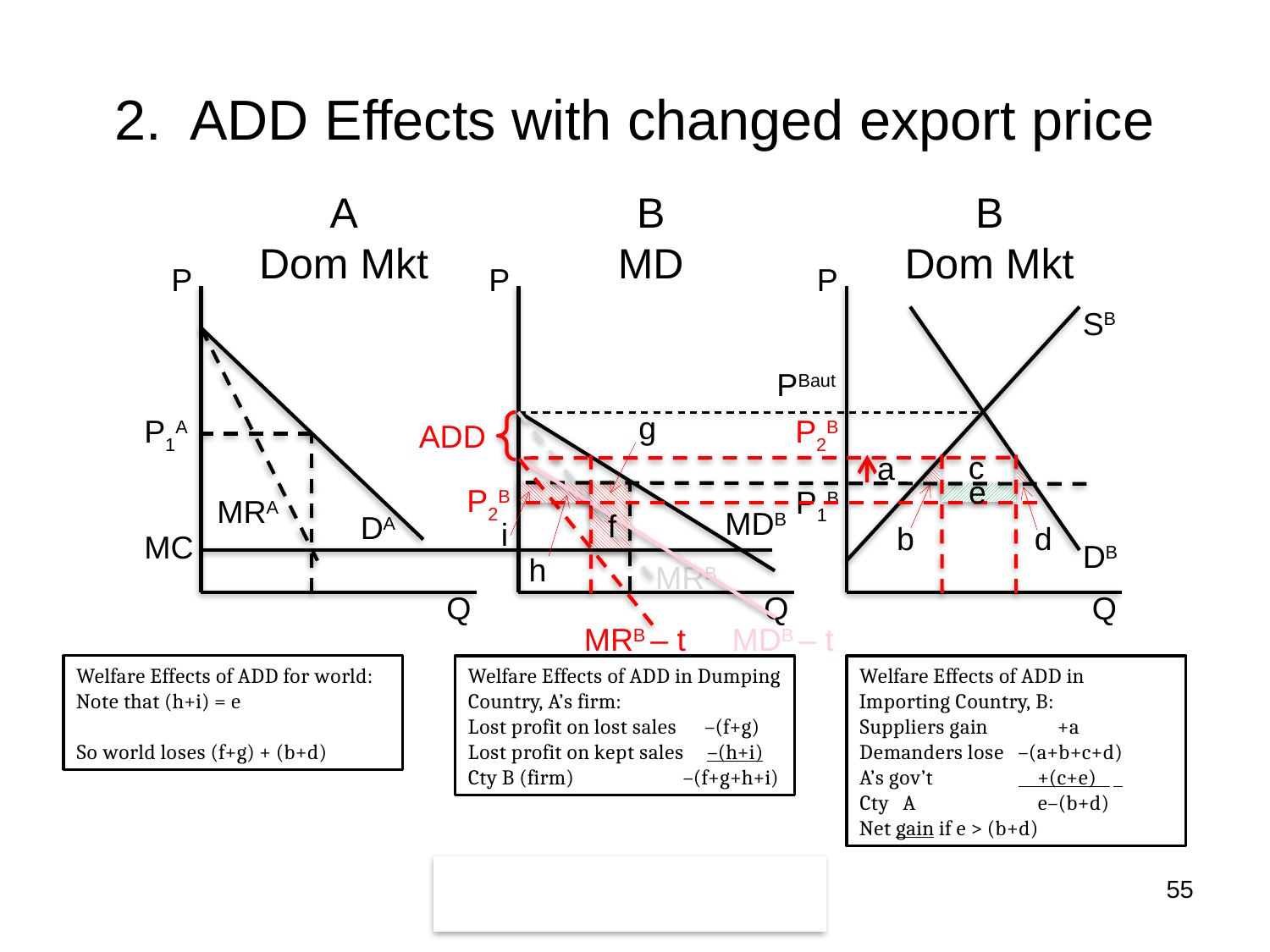

# 2.  ADD Effects with changed export price
A
Dom Mkt
B
MD
B
Dom Mkt
P
P
P
SB
PBaut
g
P2B
P1A
ADD

c
a

e
P2B
P1B

MRA
MDB
f
DA
i
d
b
MC
DB
h
MRB
Q
Q
Q
MRB – t
MDB – t

Welfare Effects of ADD for world:
Note that (h+i) = e

So world loses (f+g) + (b+d)
Welfare Effects of ADD in Dumping Country, A’s firm:
Lost profit on lost sales      –(f+g)
Lost profit on kept sales     –(h+i)
Cty B (firm)	                   –(f+g+h+i)
Welfare Effects of ADD in Importing Country, B:
Suppliers gain               +a
Demanders lose   –(a+b+c+d)
A’s gov’t	           +(c+e)
Cty   A    	           e–(b+d)
Net gain if e > (b+d)

55